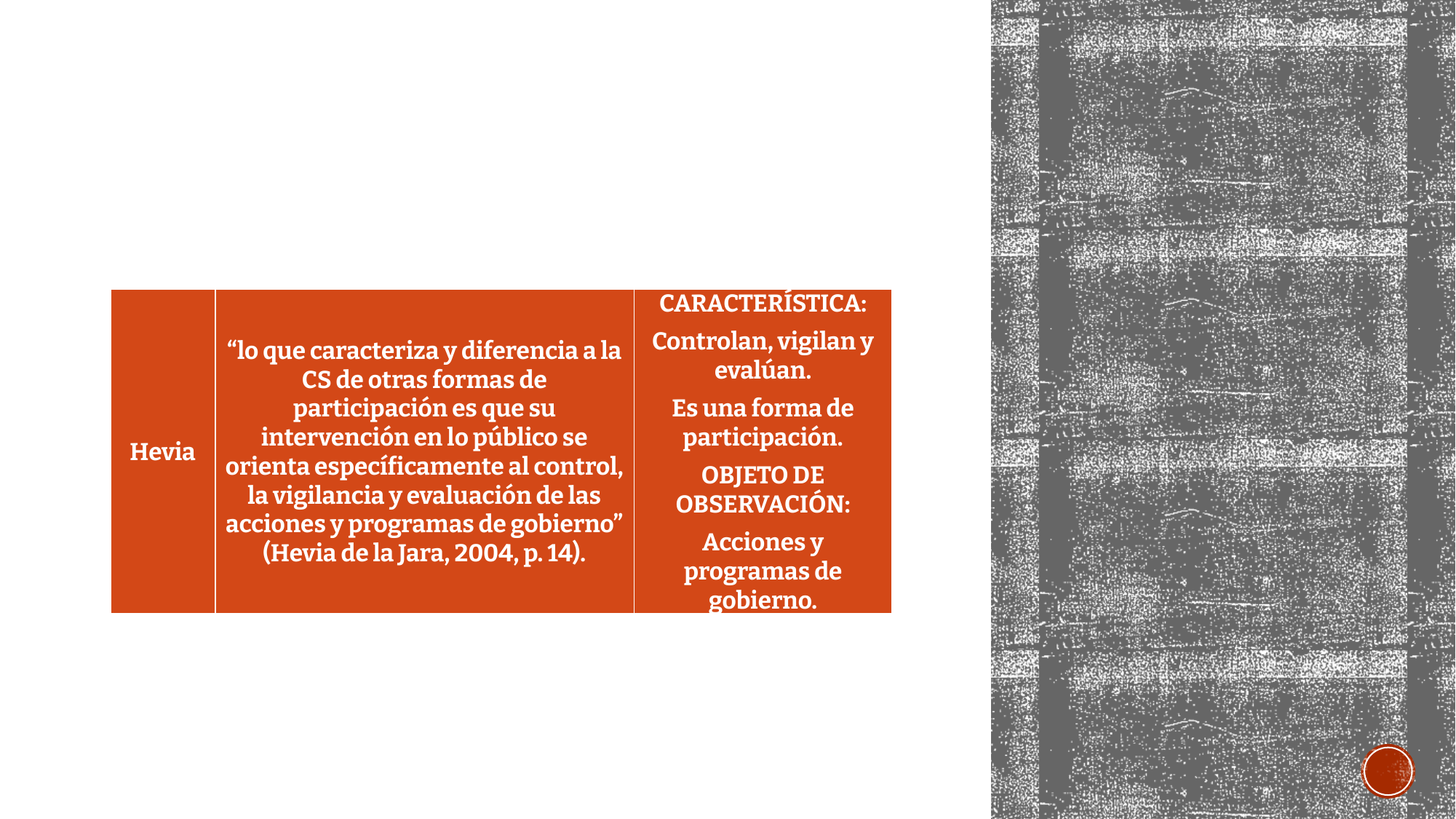

#
| Hevia | “lo que caracteriza y diferencia a la CS de otras formas de participación es que su intervención en lo público se orienta específicamente al control, la vigilancia y evaluación de las acciones y programas de gobierno” (Hevia de la Jara, 2004, p. 14). | CARACTERÍSTICA: Controlan, vigilan y evalúan. Es una forma de participación. OBJETO DE OBSERVACIÓN: Acciones y programas de gobierno. |
| --- | --- | --- |